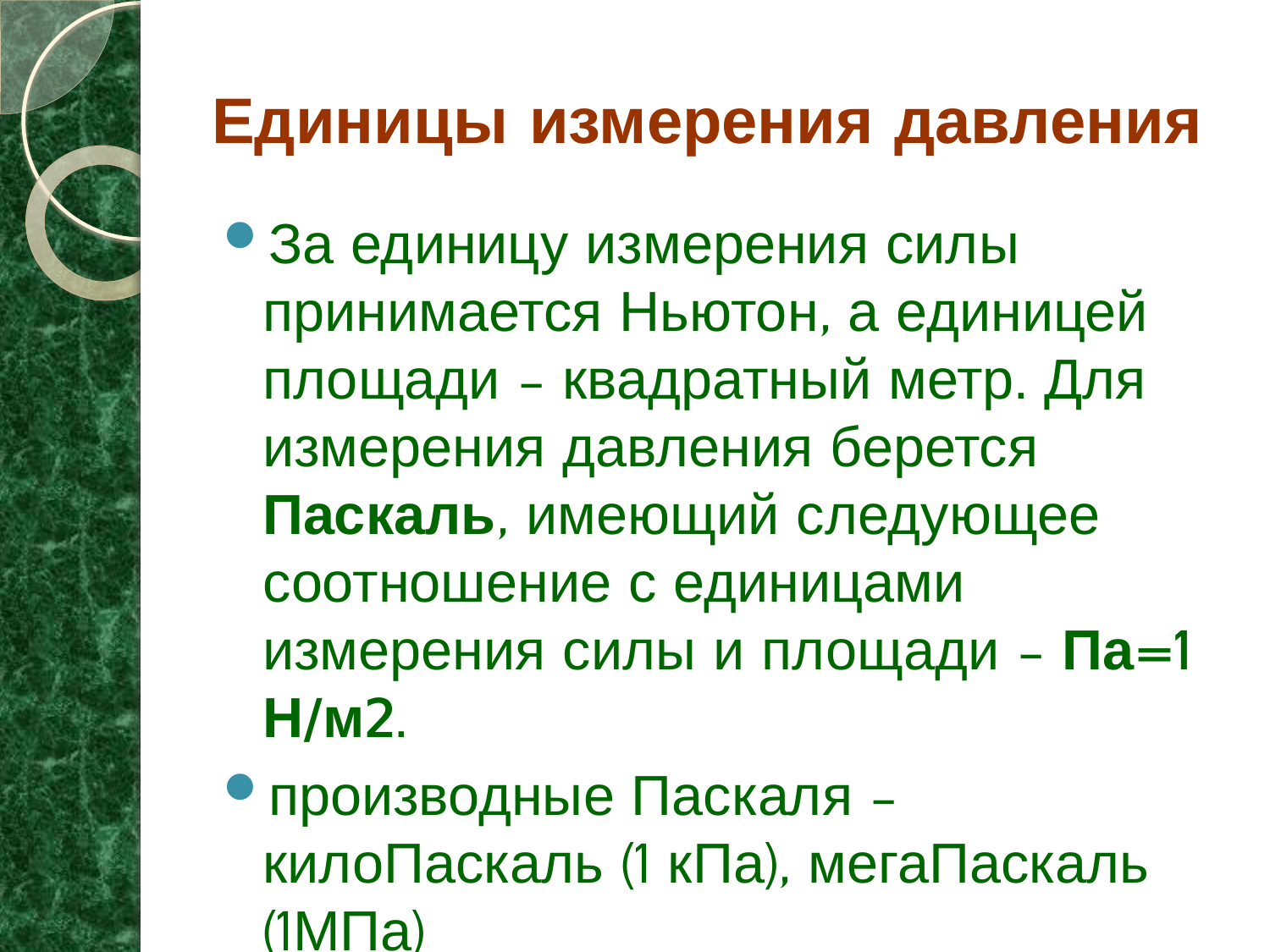

# Единицы измерения давления
За единицу измерения силы принимается Ньютон, а единицей площади – квадратный метр. Для измерения давления берется Паскаль, имеющий следующее соотношение с единицами измерения силы и площади – Па=1 Н/м2.
производные Паскаля – килоПаскаль (1 кПа), мегаПаскаль (1МПа)